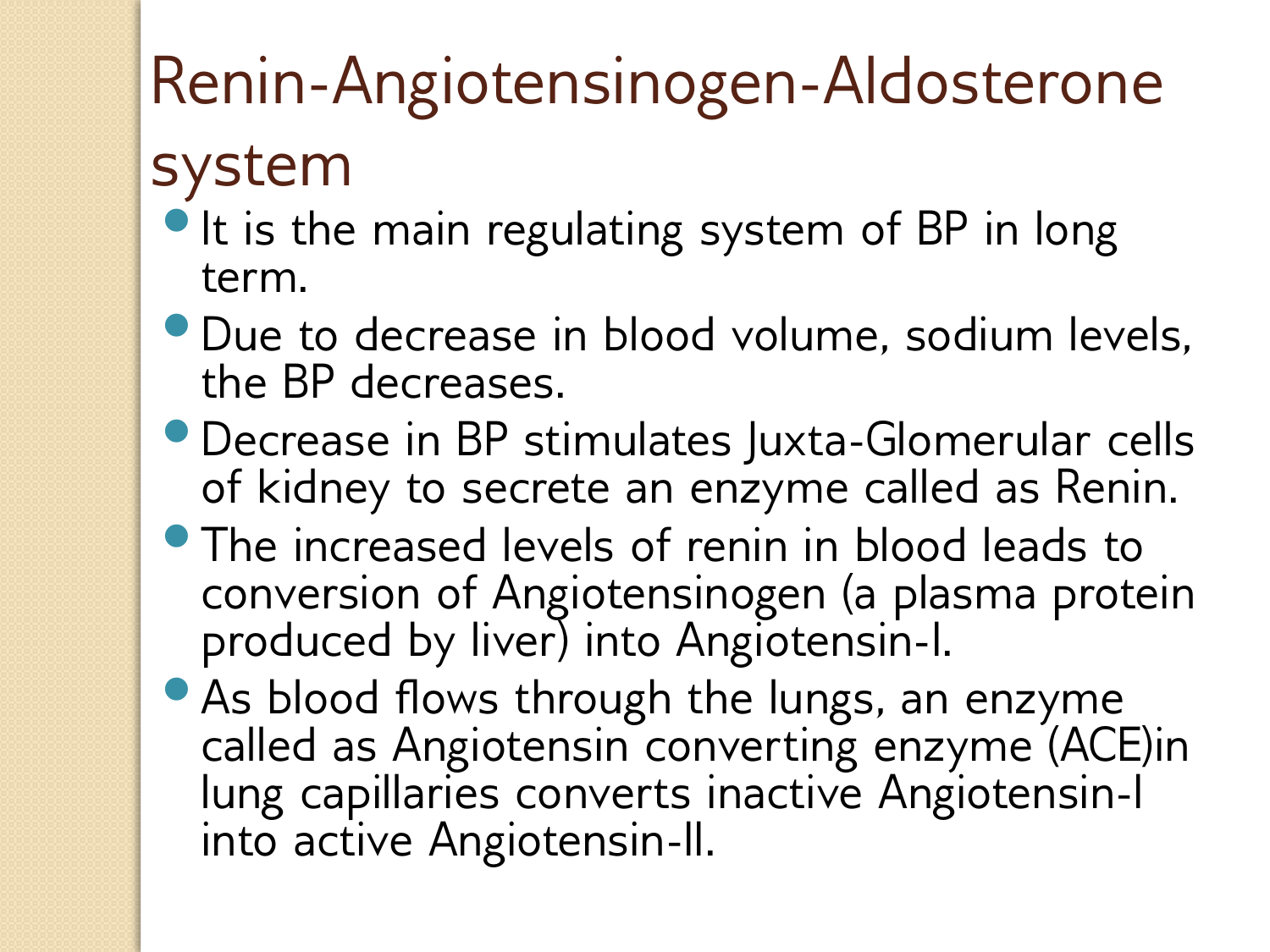

Renin-Angiotensinogen-Aldosterone system
It is the main regulating system of BP in long term.
Due to decrease in blood volume, sodium levels, the BP decreases.
Decrease in BP stimulates Juxta-Glomerular cells of kidney to secrete an enzyme called as Renin.
The increased levels of renin in blood leads to conversion of Angiotensinogen (a plasma protein produced by liver) into Angiotensin-I.
As blood flows through the lungs, an enzyme called as Angiotensin converting enzyme (ACE)in lung capillaries converts inactive Angiotensin-I into active Angiotensin-II.